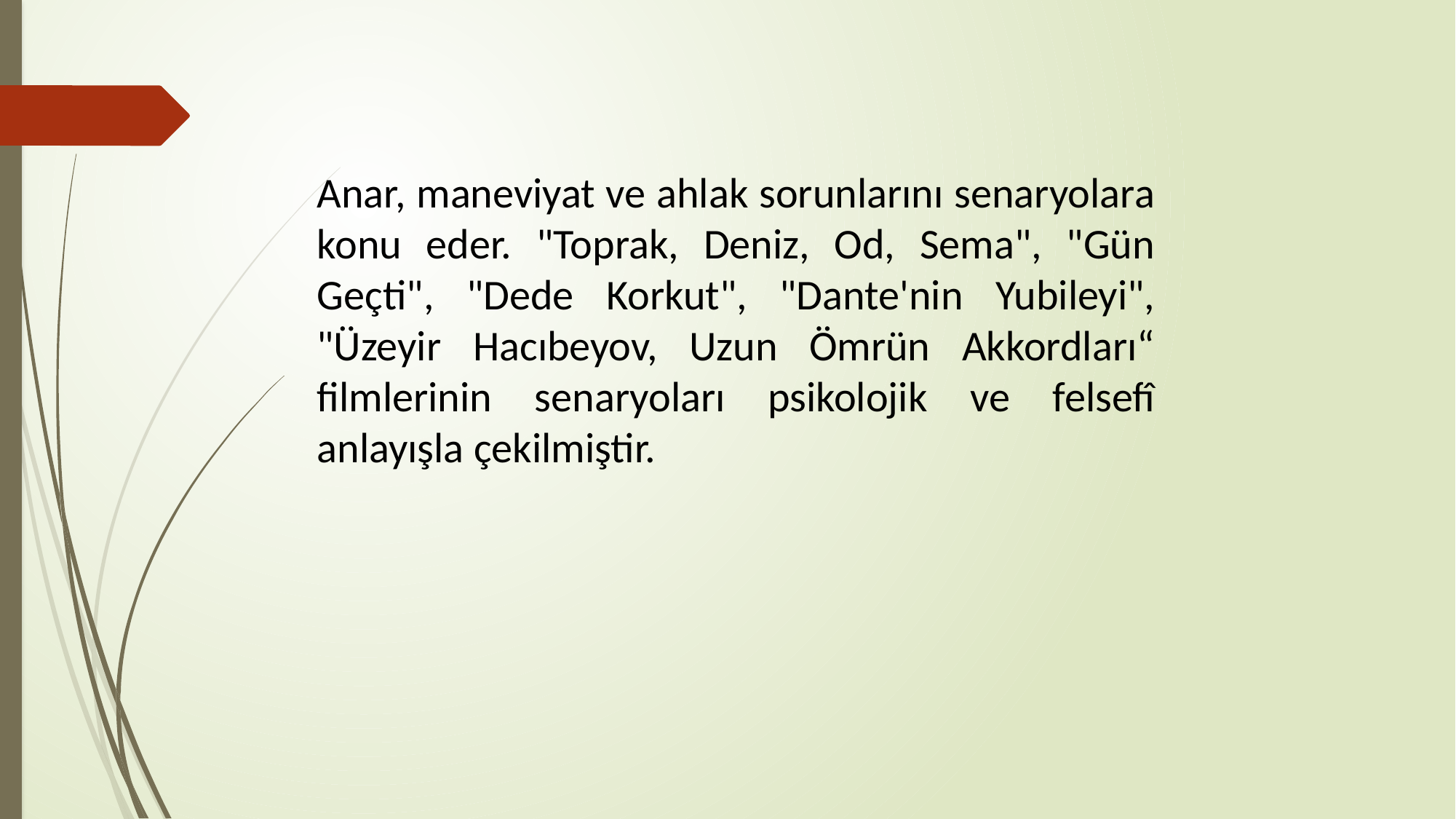

Anar, maneviyat ve ahlak sorunlarını senaryolara konu eder. "Toprak, Deniz, Od, Sema", "Gün Geçti", "Dede Korkut", "Dante'nin Yubileyi", "Üzeyir Hacıbeyov, Uzun Ömrün Akkordları“ filmlerinin senaryoları psikolojik ve felsefî anlayışla çekilmiştir.